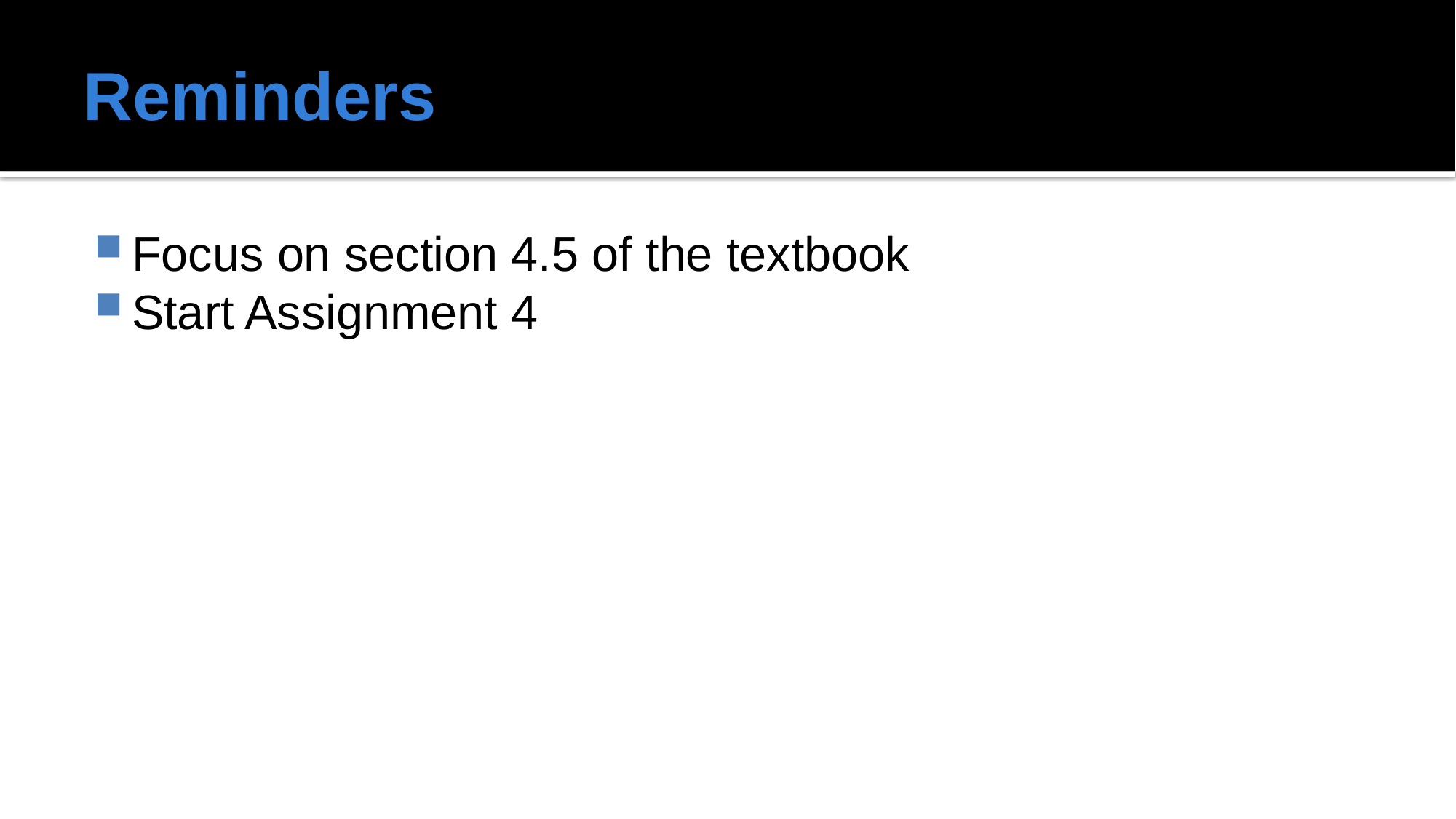

# Reminders
Focus on section 4.5 of the textbook
Start Assignment 4